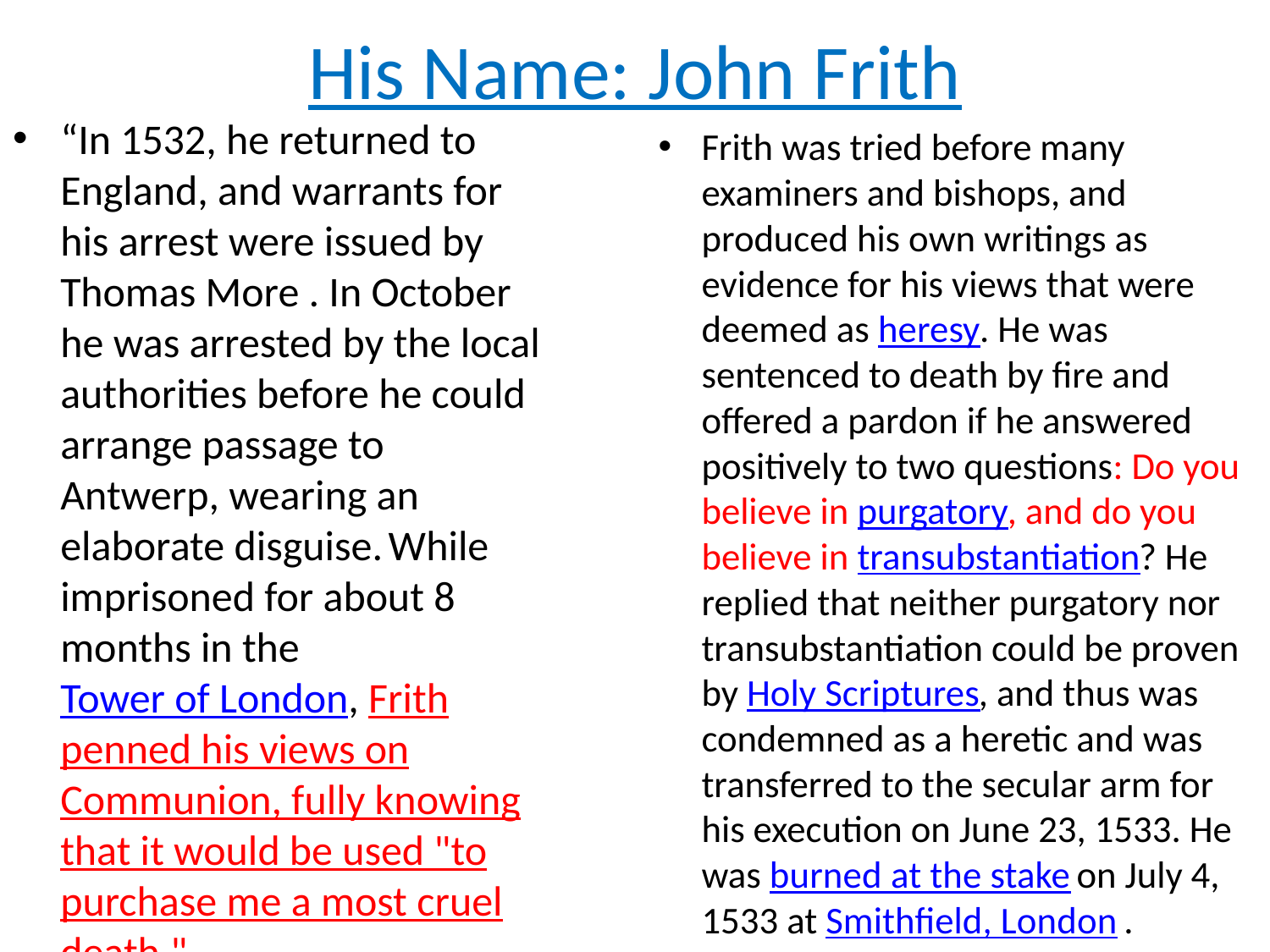

# His Name: John Frith
“In 1532, he returned to England, and warrants for his arrest were issued by Thomas More . In October he was arrested by the local authorities before he could arrange passage to Antwerp, wearing an elaborate disguise. While imprisoned for about 8 months in the Tower of London, Frith penned his views on Communion, fully knowing that it would be used "to purchase me a most cruel death."
Frith was tried before many examiners and bishops, and produced his own writings as evidence for his views that were deemed as heresy. He was sentenced to death by fire and offered a pardon if he answered positively to two questions: Do you believe in purgatory, and do you believe in transubstantiation? He replied that neither purgatory nor transubstantiation could be proven by Holy Scriptures, and thus was condemned as a heretic and was transferred to the secular arm for his execution on June 23, 1533. He was burned at the stake on July 4, 1533 at Smithfield, London .